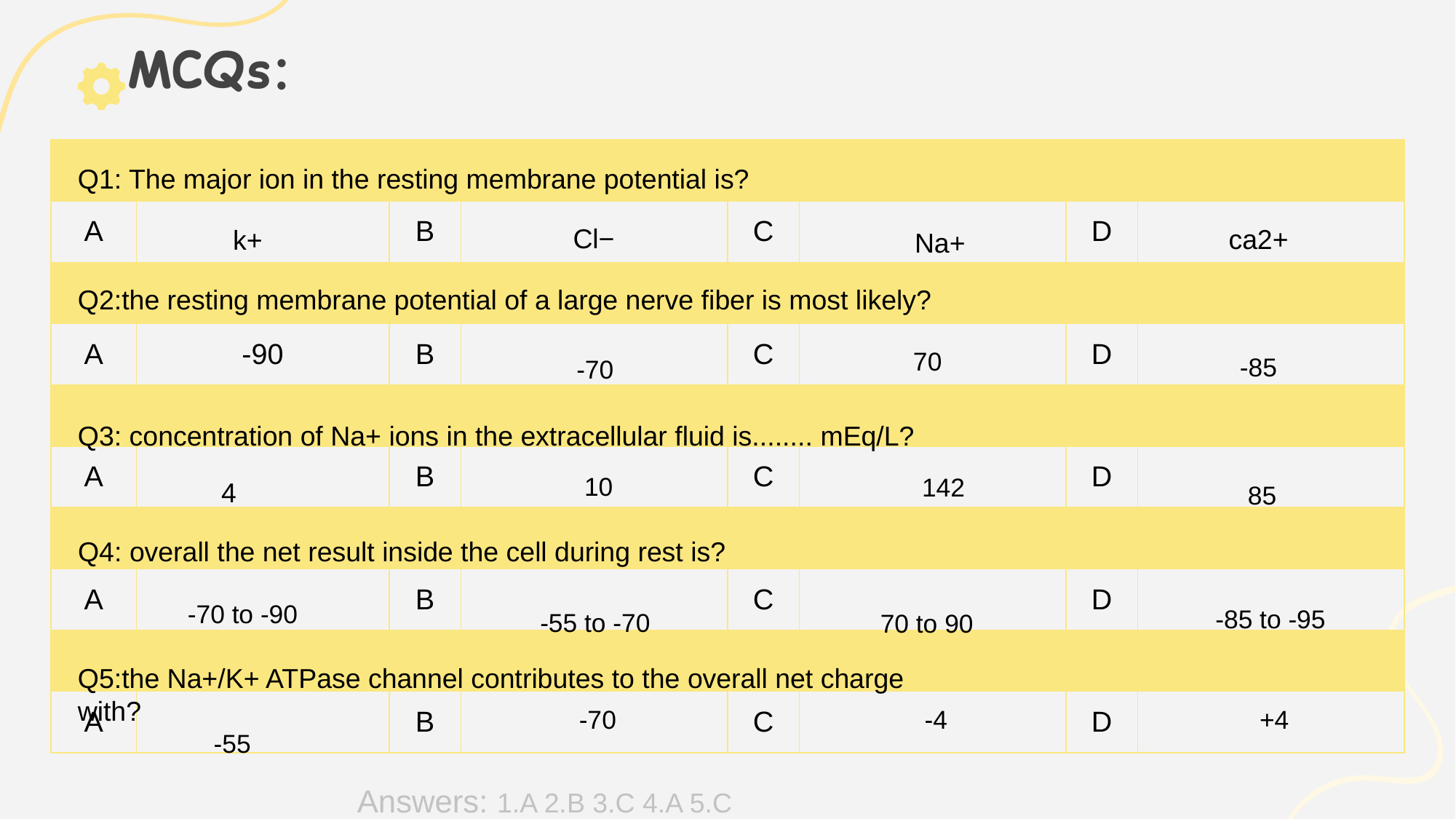

MCQs:

|  |  |  |  |  |  |  |  |
| --- | --- | --- | --- | --- | --- | --- | --- |
| A |  | B |  | C |  | D |  |
|  |  |  |  |  |  |  |  |
| A | -90 | B |  | C |  | D |  |
|  |  |  |  |  |  |  |  |
| A |  | B |  | C |  | D |  |
|  |  |  |  |  |  |  |  |
| A |  | B |  | C |  | D |  |
|  |  |  |  |  |  |  |  |
| A |  | B | -70 | C | -4 | D | +4 |
Q1: The major ion in the resting membrane potential is?

Cl−
ca2+
k+
Na+
Q2:the resting membrane potential of a large nerve fiber is most likely?
70
-85
-70
Q3: concentration of Na+ ions in the extracellular fluid is........ mEq/L?
 142
4
 85
 10
Q4: overall the net result inside the cell during rest is?

-55 to -70
70 to 90
-85 to -95

-70 to -90

Q5:the Na+/K+ ATPase channel contributes to the overall net charge with?

 -55
Answers: 1.A 2.B 3.C 4.A 5.C